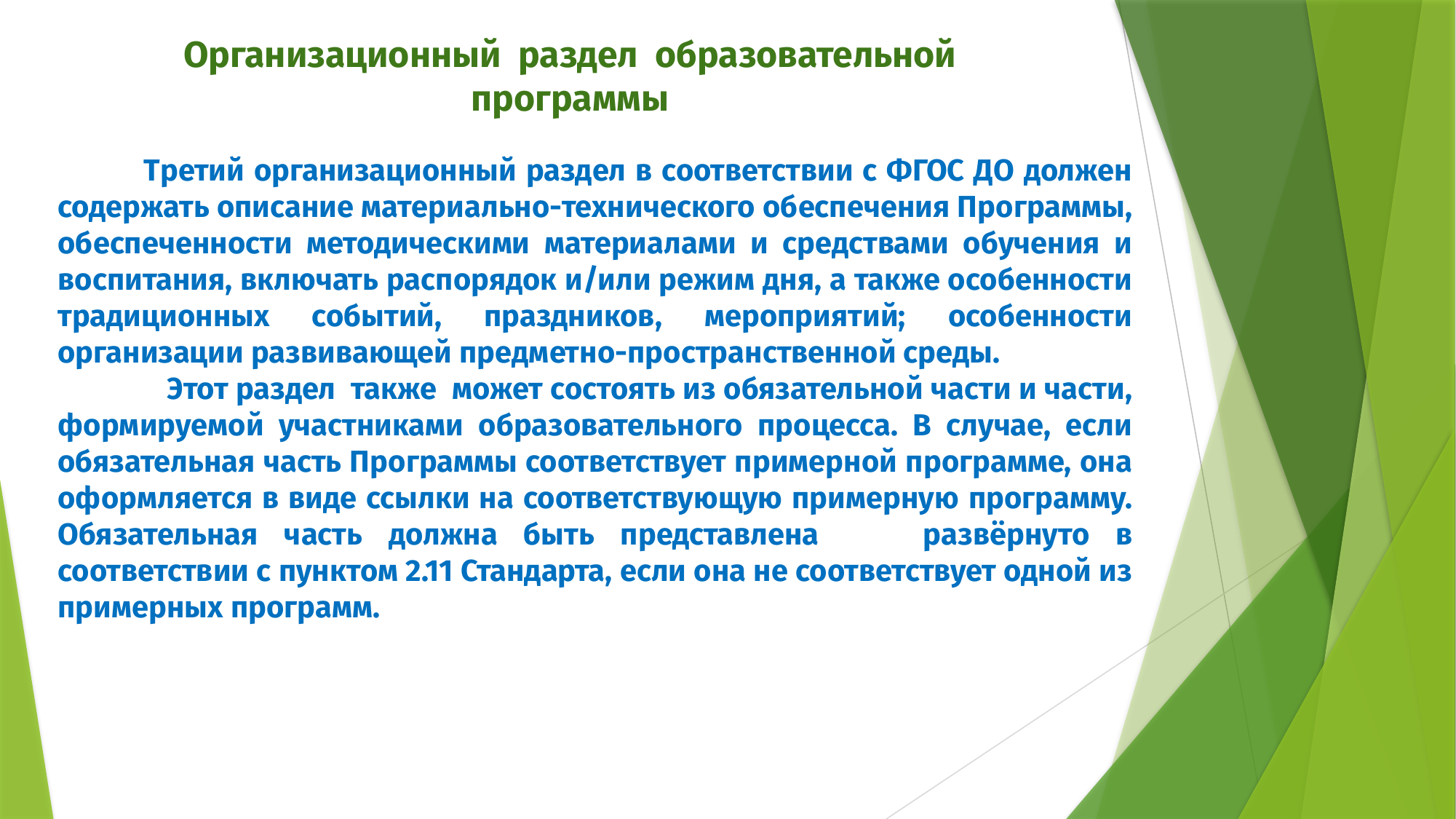

Организационный  раздел  образовательной программы
         Третий организационный раздел в соответствии с ФГОС ДО должен содержать описание материально-технического обеспечения Программы, обеспеченности методическими материалами и средствами обучения и воспитания, включать распорядок и/или режим дня, а также особенности традиционных событий, праздников, мероприятий; особенности организации развивающей предметно-пространственной среды.
	Этот раздел  также  может состоять из обязательной части и части, формируемой участниками образовательного процесса. В случае, если обязательная часть Программы соответствует примерной программе, она оформляется в виде ссылки на соответствующую примерную программу. Обязательная часть должна быть представлена    развёрнуто в соответствии с пунктом 2.11 Стандарта, если она не соответствует одной из примерных программ.